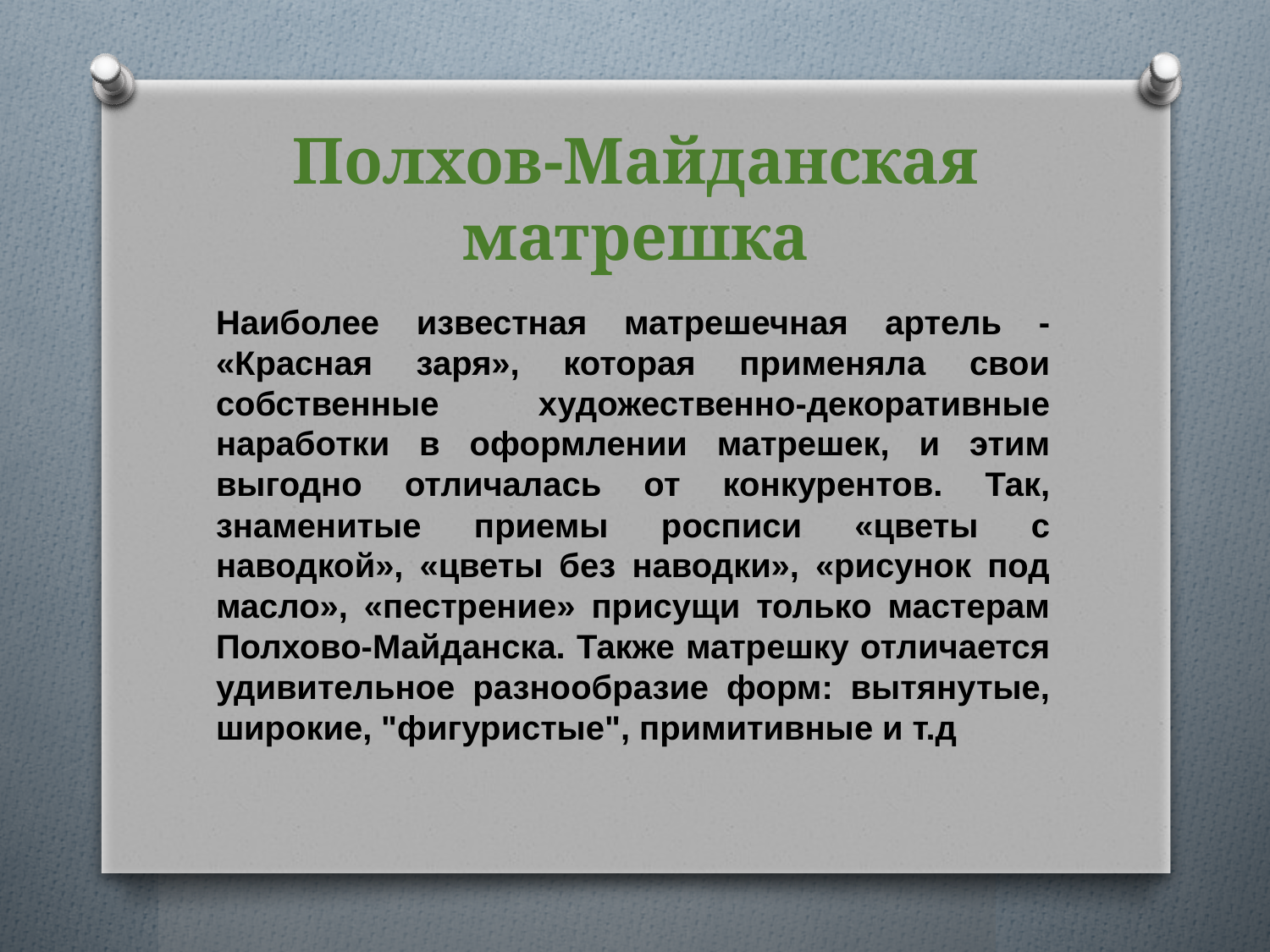

# Полхов-Майданская матрешка
Наиболее известная матрешечная артель - «Красная заря», которая применяла свои собственные художественно-декоративные наработки в оформлении матрешек, и этим выгодно отличалась от конкурентов. Так, знаменитые приемы росписи «цветы с наводкой», «цветы без наводки», «рисунок под масло», «пестрение» присущи только мастерам Полхово-Майданска. Также матрешку отличается удивительное разнообразие форм: вытянутые, широкие, "фигуристые", примитивные и т.д